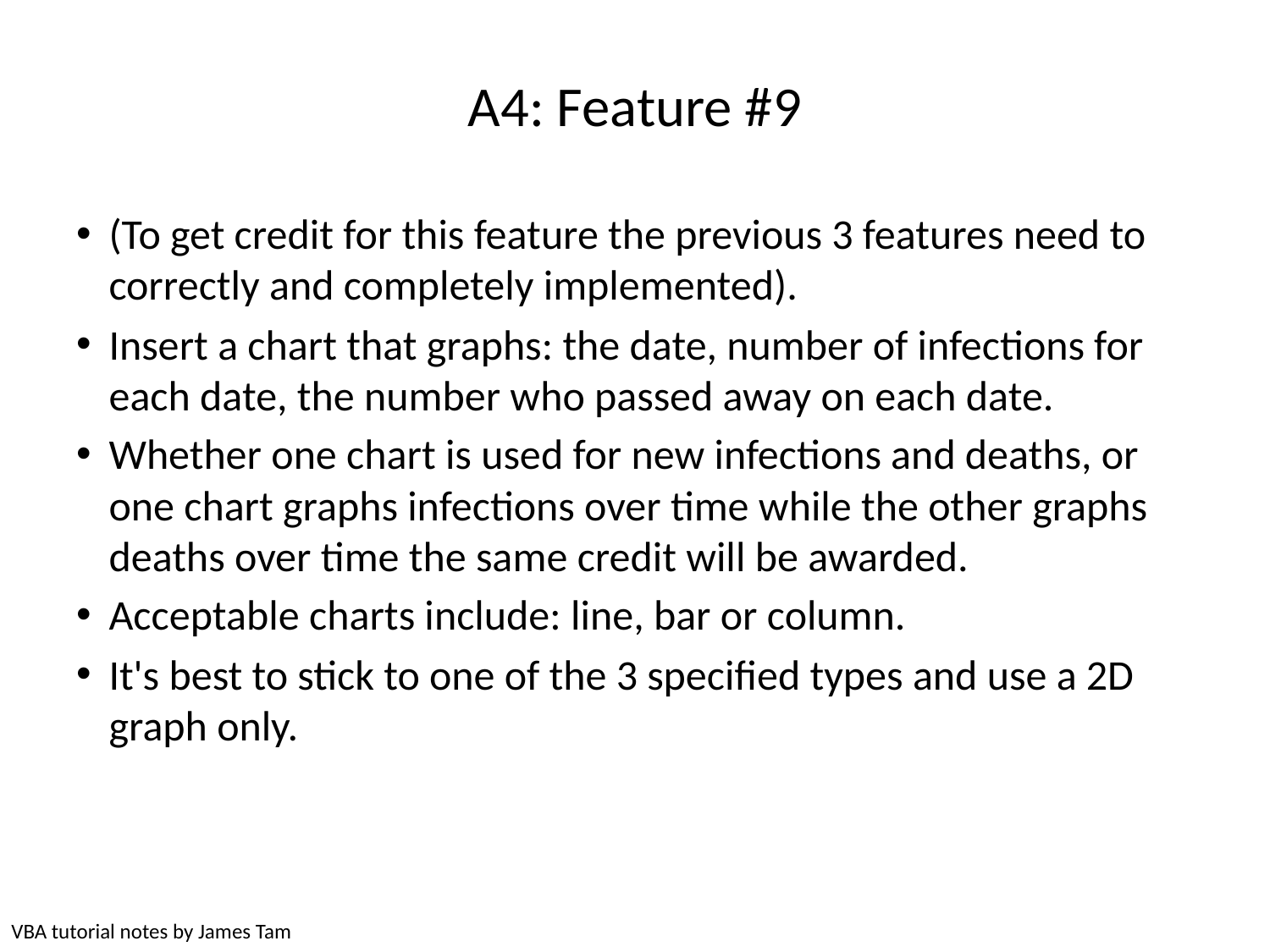

# A4: Feature #9
(To get credit for this feature the previous 3 features need to correctly and completely implemented).
Insert a chart that graphs: the date, number of infections for each date, the number who passed away on each date.
Whether one chart is used for new infections and deaths, or one chart graphs infections over time while the other graphs deaths over time the same credit will be awarded.
Acceptable charts include: line, bar or column.
It's best to stick to one of the 3 specified types and use a 2D graph only.